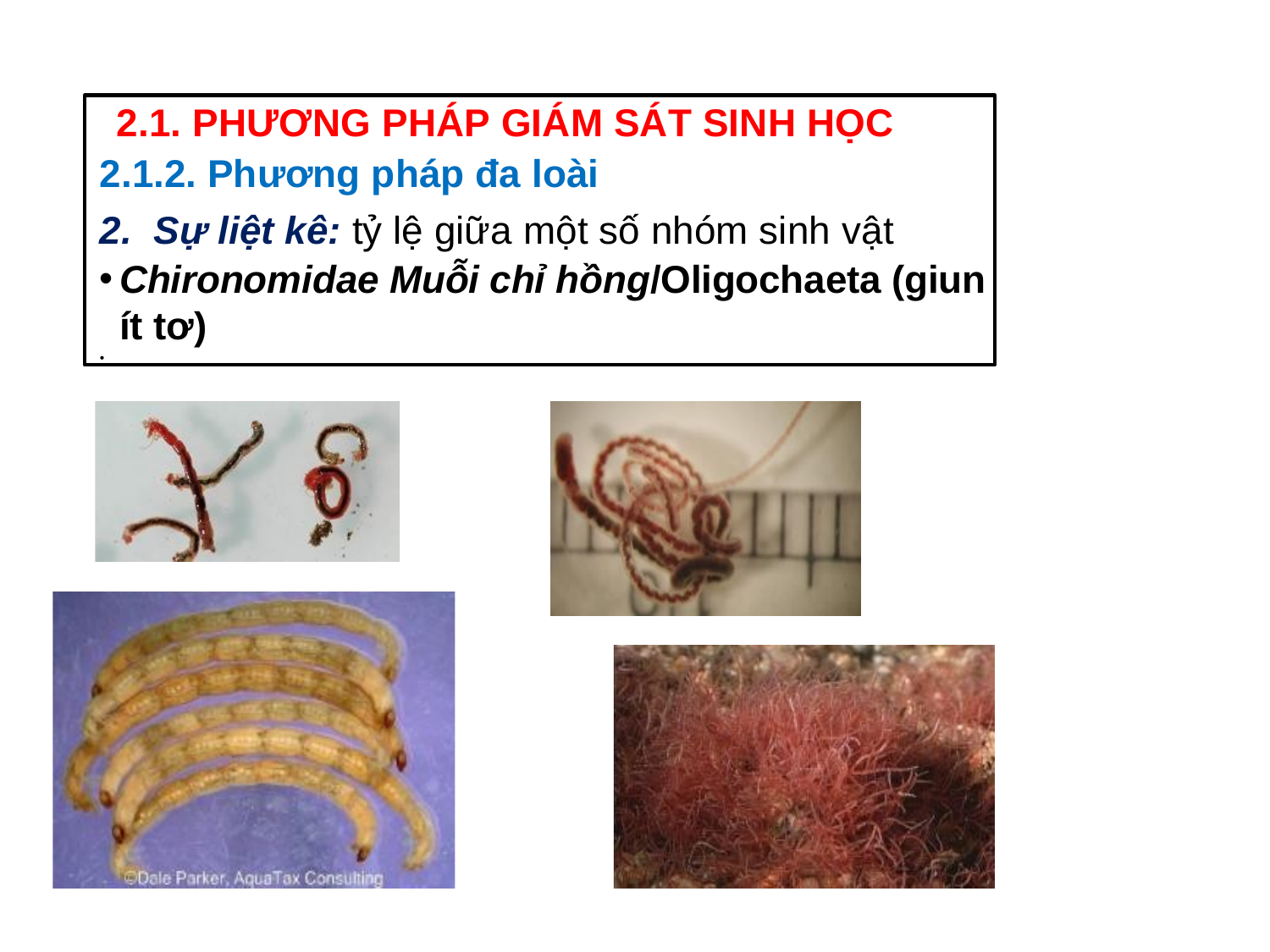

2.1. PHƯƠNG PHÁP GIÁM SÁT SINH HỌC
2.1.2. Phương pháp đa loài
2.  Sự liệt kê: tỷ lệ giữa một số nhóm sinh vật
Chironomidae Muỗi chỉ hồng/Oligochaeta (giun ít tơ)
•